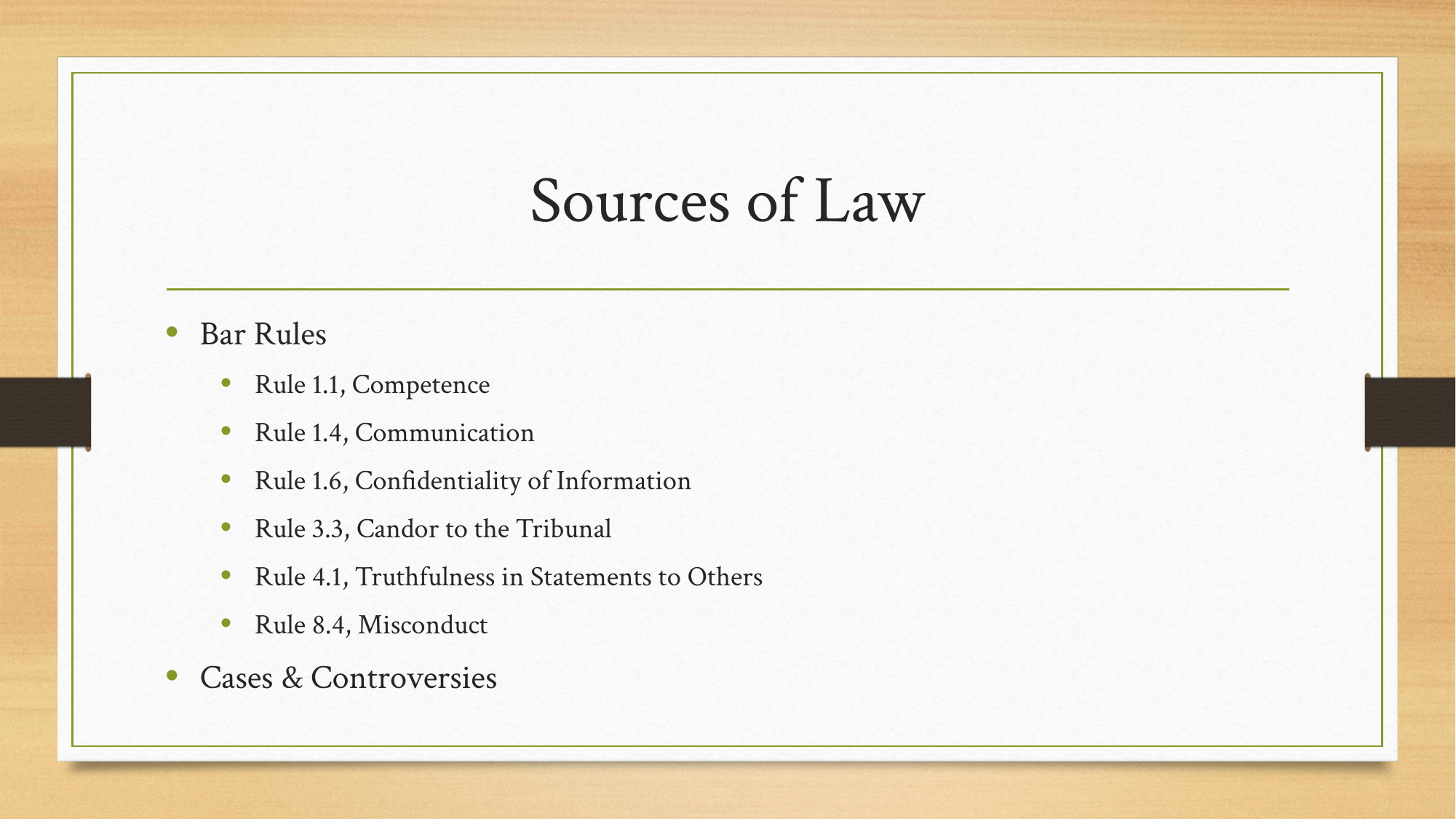

# Sources of Law
Bar Rules
Rule 1.1, Competence
Rule 1.4, Communication
Rule 1.6, Confidentiality of Information
Rule 3.3, Candor to the Tribunal
Rule 4.1, Truthfulness in Statements to Others
Rule 8.4, Misconduct
Cases & Controversies